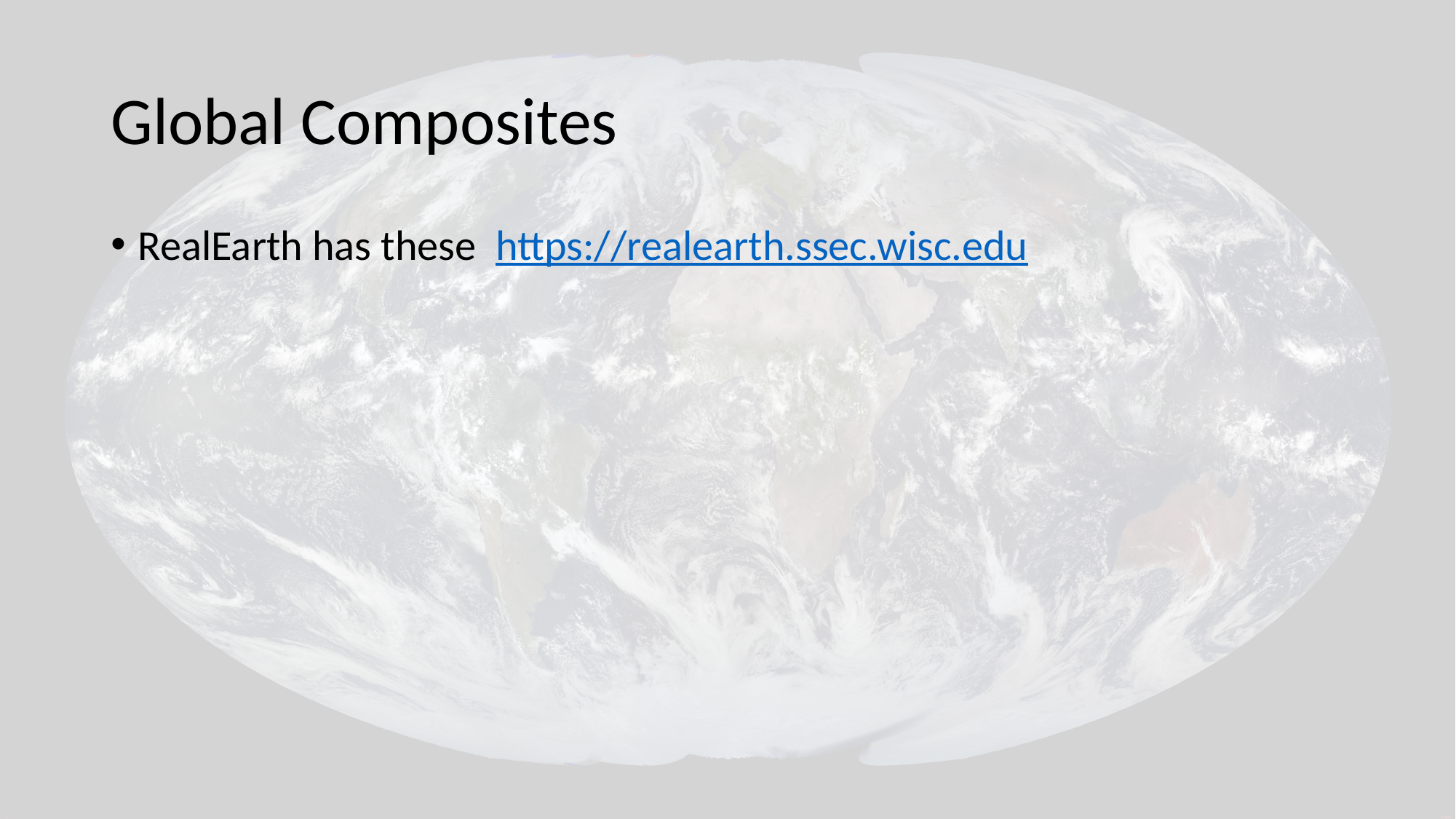

# Global Composites
RealEarth has these  https://realearth.ssec.wisc.edu